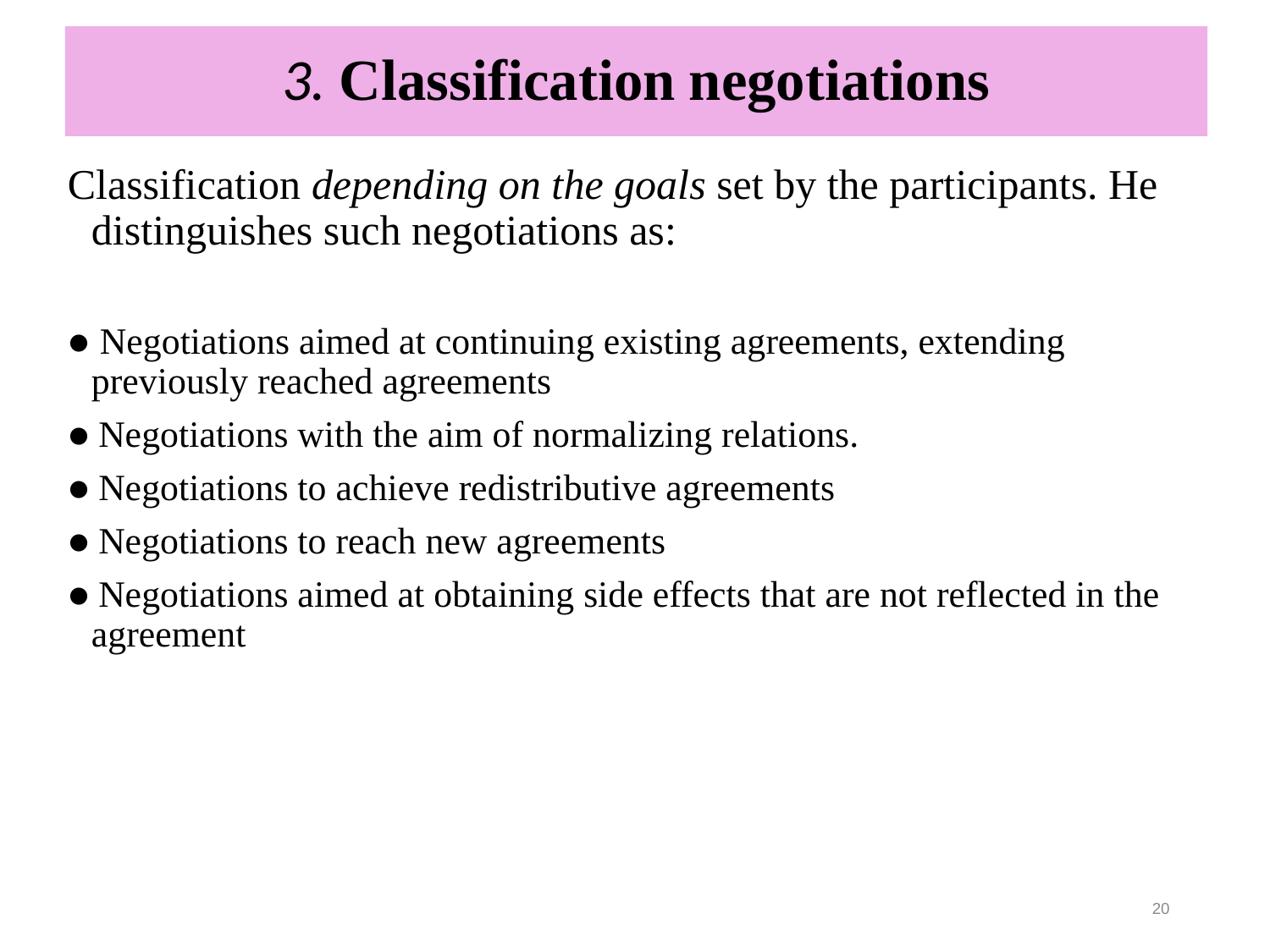

# 3. Classification negotiations
Classification depending on the goals set by the participants. He distinguishes such negotiations as:

● Negotiations aimed at continuing existing agreements, extending previously reached agreements
● Negotiations with the aim of normalizing relations.
● Negotiations to achieve redistributive agreements
● Negotiations to reach new agreements
● Negotiations aimed at obtaining side effects that are not reflected in the agreement

20